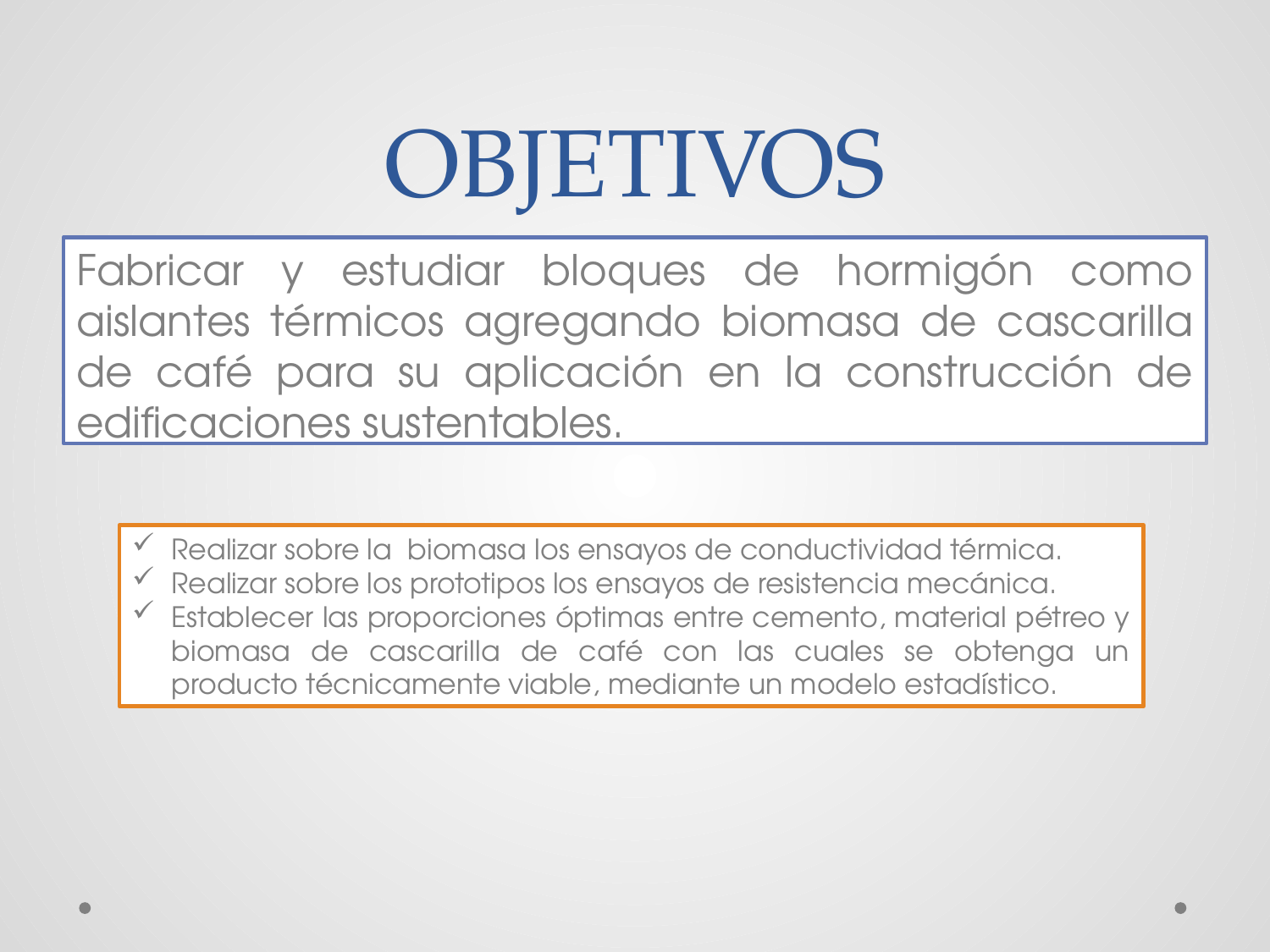

# OBJETIVOS
Fabricar y estudiar bloques de hormigón como aislantes térmicos agregando biomasa de cascarilla de café para su aplicación en la construcción de edificaciones sustentables.
Realizar sobre la  biomasa los ensayos de conductividad térmica.
Realizar sobre los prototipos los ensayos de resistencia mecánica.
Establecer las proporciones óptimas entre cemento, material pétreo y biomasa de cascarilla de café con las cuales se obtenga un producto técnicamente viable, mediante un modelo estadístico.